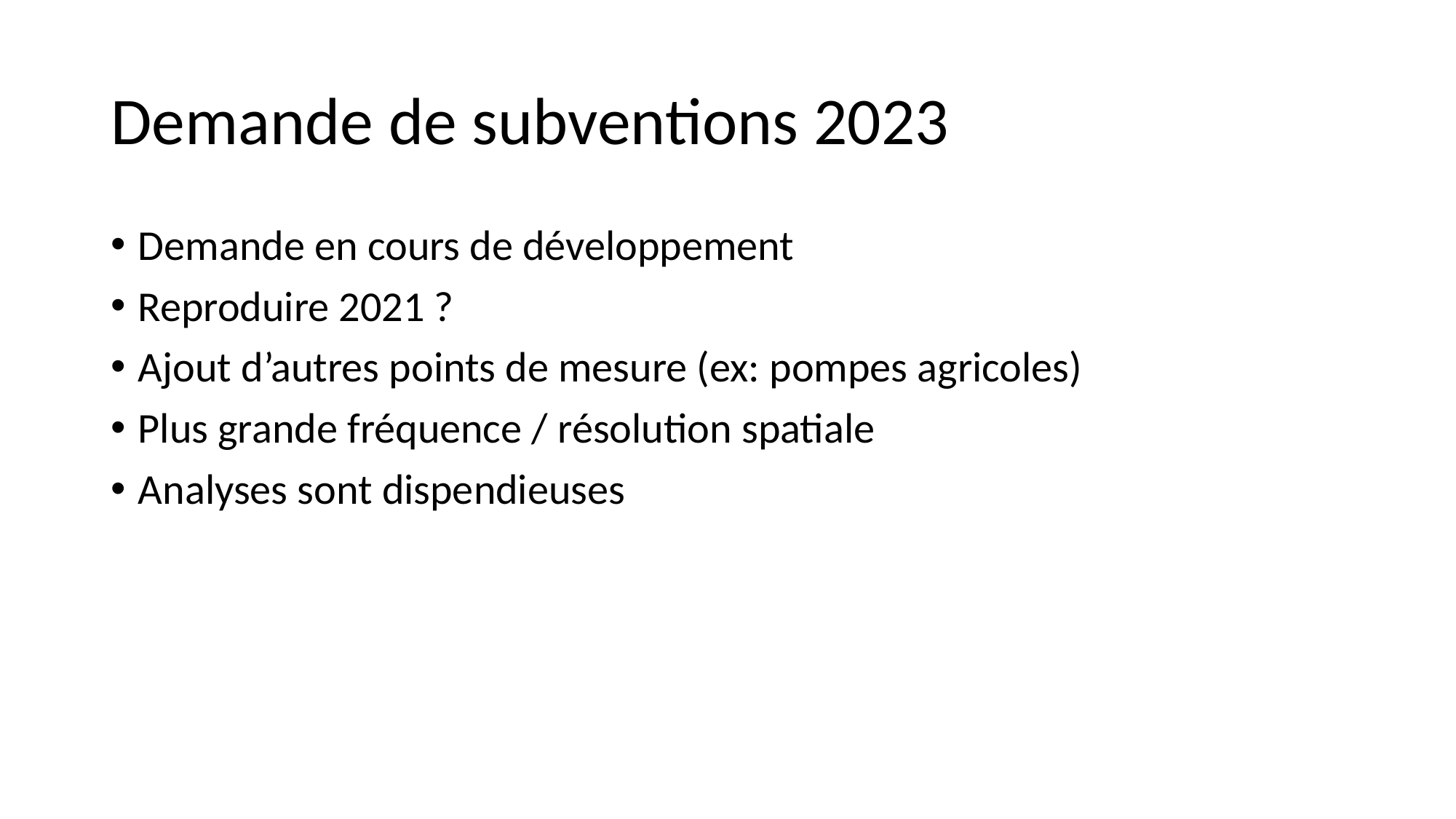

# Demande de subventions 2023
Demande en cours de développement
Reproduire 2021 ?
Ajout d’autres points de mesure (ex: pompes agricoles)
Plus grande fréquence / résolution spatiale
Analyses sont dispendieuses